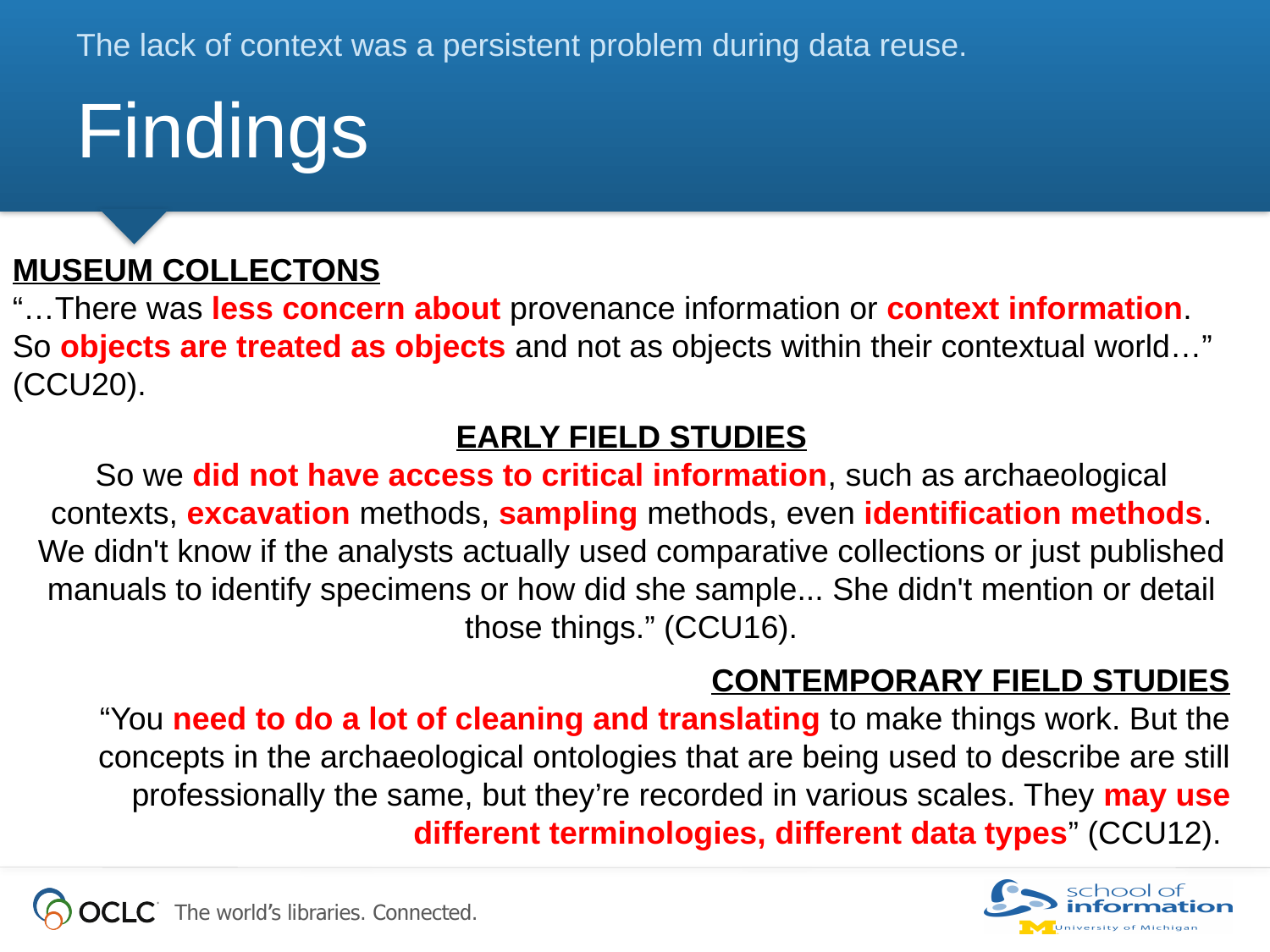

The lack of context was a persistent problem during data reuse.
# Findings
MUSEUM COLLECTONS
“…There was less concern about provenance information or context information. So objects are treated as objects and not as objects within their contextual world…”
(CCU20).
EARLY FIELD STUDIES
So we did not have access to critical information, such as archaeological contexts, excavation methods, sampling methods, even identification methods. We didn't know if the analysts actually used comparative collections or just published manuals to identify specimens or how did she sample... She didn't mention or detail those things.” (CCU16).
CONTEMPORARY FIELD STUDIES
“You need to do a lot of cleaning and translating to make things work. But the concepts in the archaeological ontologies that are being used to describe are still professionally the same, but they’re recorded in various scales. They may use different terminologies, different data types” (CCU12).